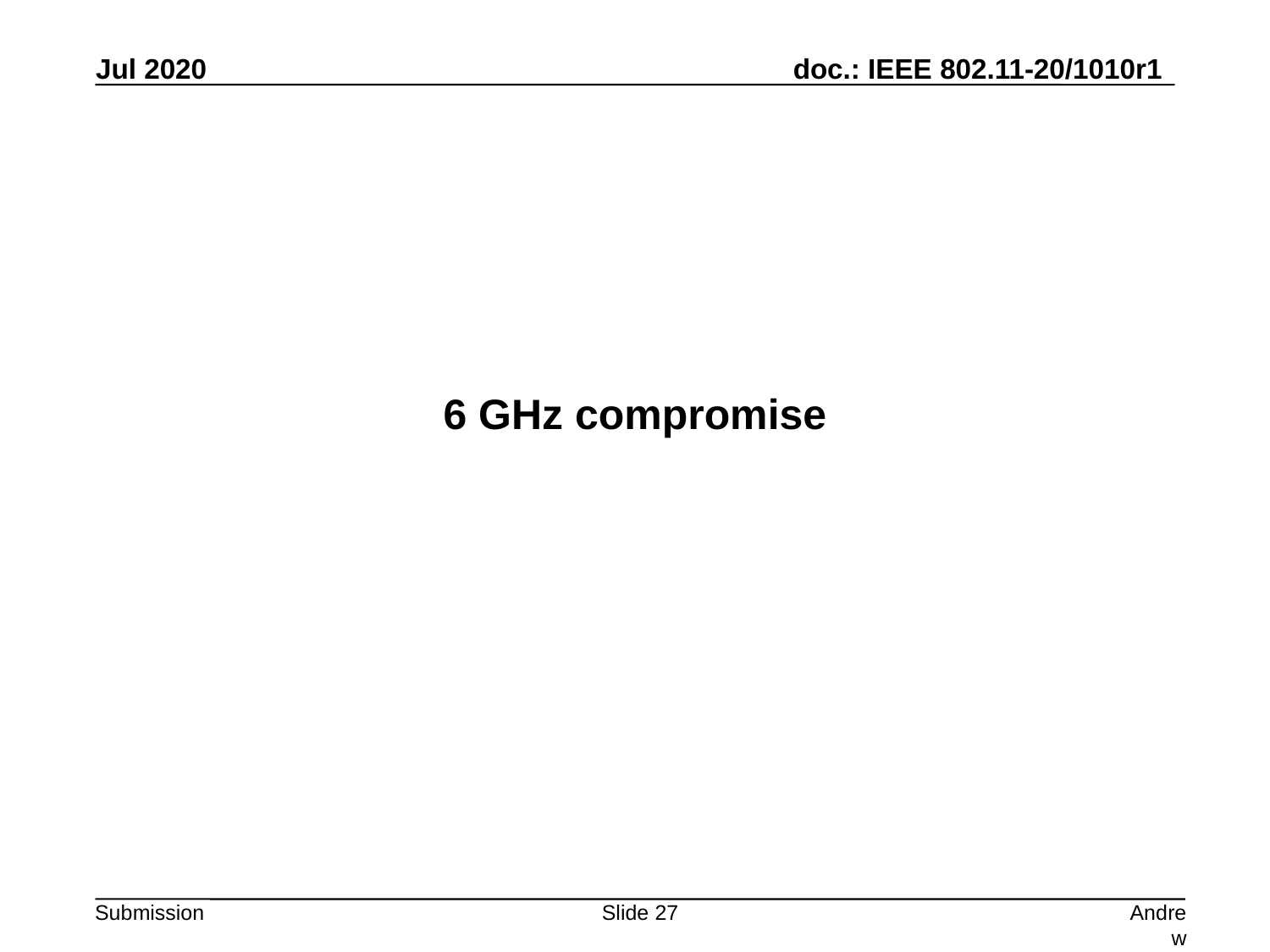

6 GHz compromise
Slide 27
Andrew Myles, Cisco